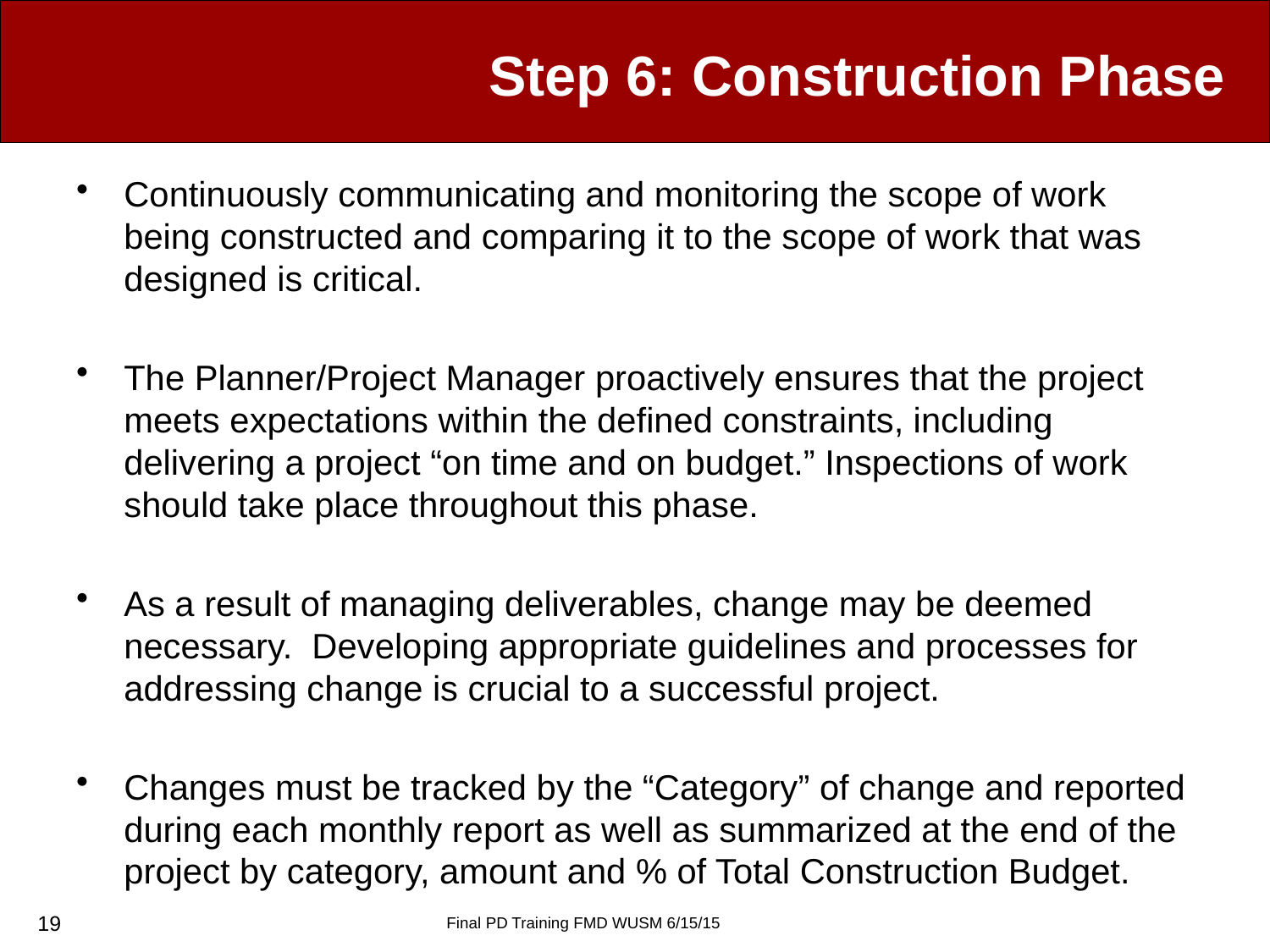

# Step 6: Construction Phase

Continuously communicating and monitoring the scope of work being constructed and comparing it to the scope of work that was designed is critical.

The Planner/Project Manager proactively ensures that the project meets expectations within the defined constraints, including delivering a project “on time and on budget.” Inspections of work should take place throughout this phase.

As a result of managing deliverables, change may be deemed necessary.  Developing appropriate guidelines and processes for addressing change is crucial to a successful project.

Changes must be tracked by the “Category” of change and reported during each monthly report as well as summarized at the end of the project by category, amount and % of Total Construction Budget.
19
Final PD Training FMD WUSM 6/15/15